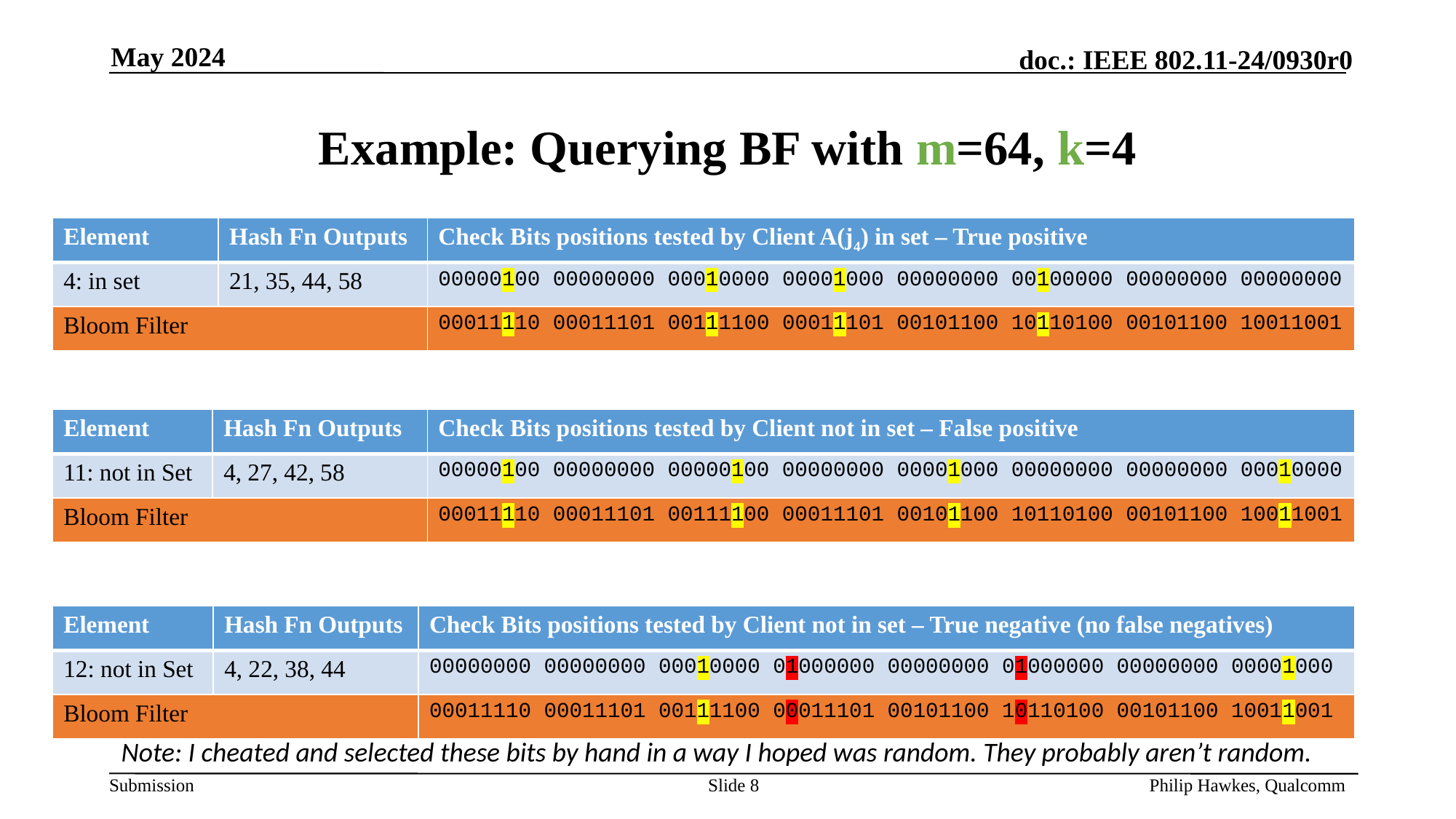

May 2024
# Example: Querying BF with m=64, k=4
| Element | Hash Fn Outputs | Check Bits positions tested by Client A(j4) in set – True positive |
| --- | --- | --- |
| 4: in set | 21, 35, 44, 58 | 00000100 00000000 00010000 00001000 00000000 00100000 00000000 00000000 |
| Bloom Filter |  | 00011110 00011101 00111100 00011101 00101100 10110100 00101100 10011001 |
| Element | Hash Fn Outputs | Check Bits positions tested by Client not in set – False positive |
| --- | --- | --- |
| 11: not in Set | 4, 27, 42, 58 | 00000100 00000000 00000100 00000000 00001000 00000000 00000000 00010000 |
| Bloom Filter |  | 00011110 00011101 00111100 00011101 00101100 10110100 00101100 10011001 |
| Element | Hash Fn Outputs | Check Bits positions tested by Client not in set – True negative (no false negatives) |
| --- | --- | --- |
| 12: not in Set | 4, 22, 38, 44 | 00000000 00000000 00010000 01000000 00000000 01000000 00000000 00001000 |
| Bloom Filter |  | 00011110 00011101 00111100 00011101 00101100 10110100 00101100 10011001 |
Note: I cheated and selected these bits by hand in a way I hoped was random. They probably aren’t random.
Philip Hawkes, Qualcomm
Slide 8